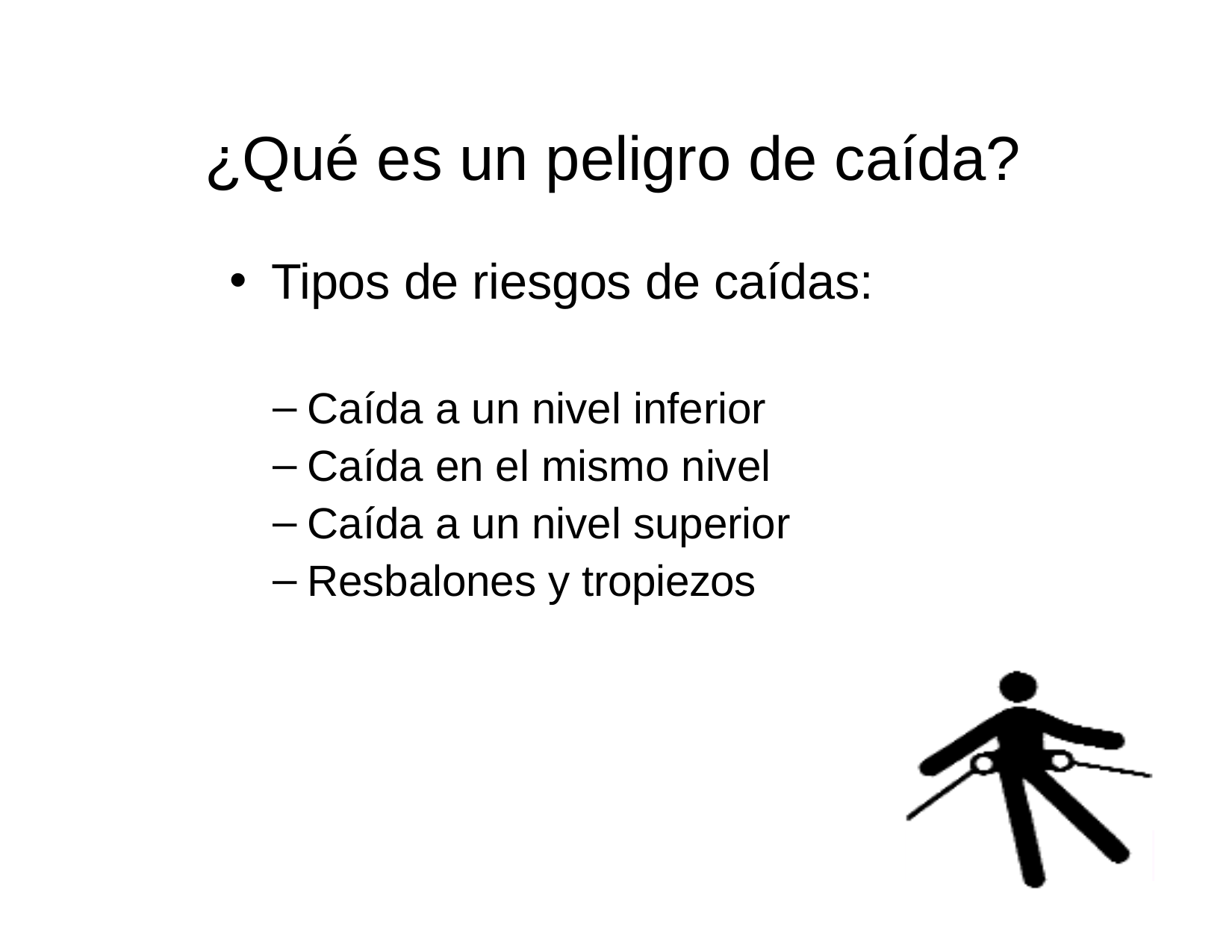

# ¿Qué es un peligro de caída?
Tipos de riesgos de caídas:

Caída a un nivel inferior
Caída en el mismo nivel
Caída a un nivel superior
Resbalones y tropiezos